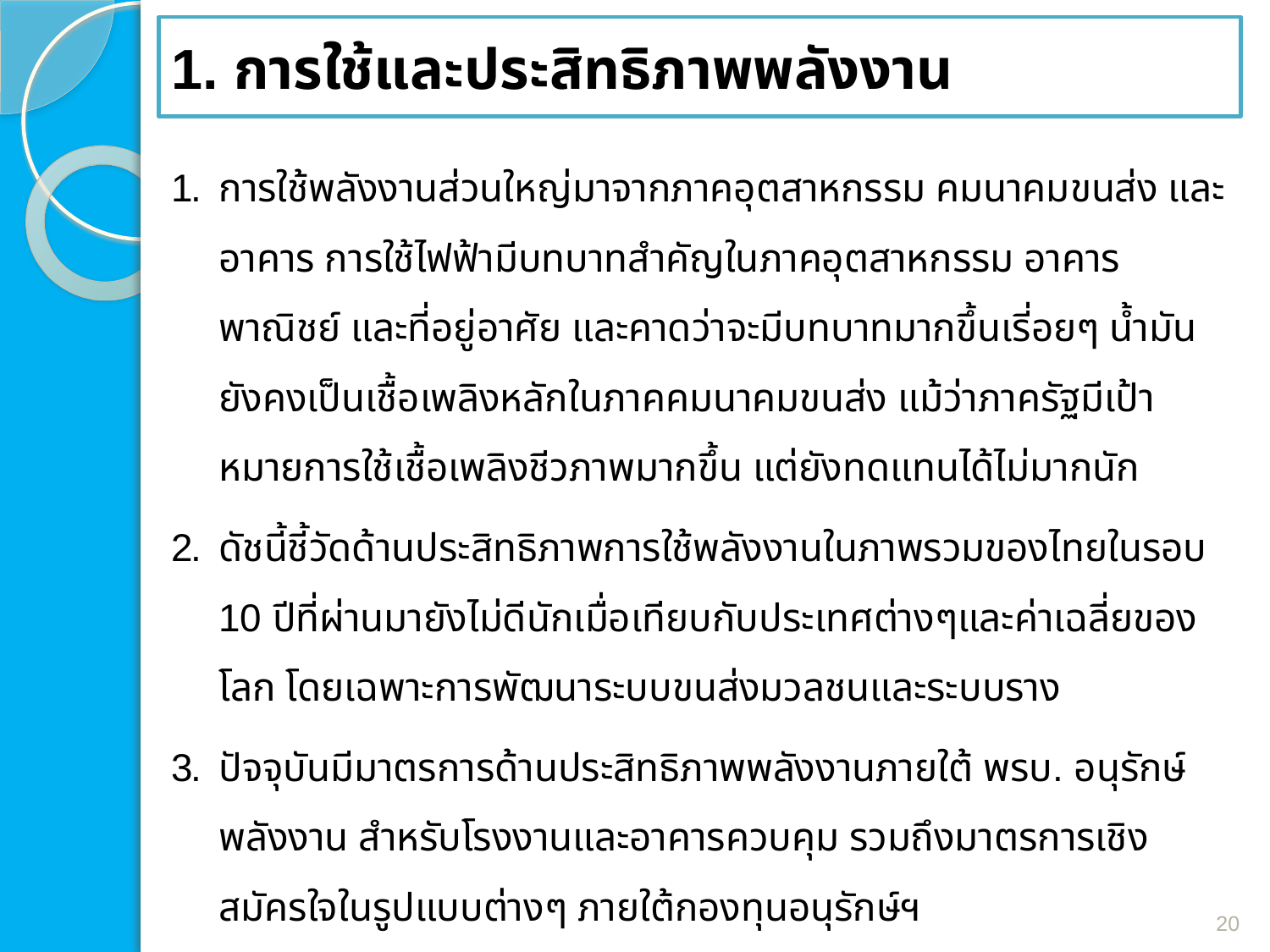

# 1. การใช้และประสิทธิภาพพลังงาน
การใช้พลังงานส่วนใหญ่มาจากภาคอุตสาหกรรม คมนาคมขนส่ง และอาคาร การใช้ไฟฟ้ามีบทบาทสำคัญในภาคอุตสาหกรรม อาคารพาณิชย์ และที่อยู่อาศัย และคาดว่าจะมีบทบาทมากขึ้นเรี่อยๆ น้ำมันยังคงเป็นเชื้อเพลิงหลักในภาคคมนาคมขนส่ง แม้ว่าภาครัฐมีเป้าหมายการใช้เชื้อเพลิงชีวภาพมากขึ้น แต่ยังทดแทนได้ไม่มากนัก
ดัชนี้ชี้วัดด้านประสิทธิภาพการใช้พลังงานในภาพรวมของไทยในรอบ 10 ปีที่ผ่านมายังไม่ดีนักเมื่อเทียบกับประเทศต่างๆและค่าเฉลี่ยของโลก โดยเฉพาะการพัฒนาระบบขนส่งมวลชนและระบบราง
ปัจจุบันมีมาตรการด้านประสิทธิภาพพลังงานภายใต้ พรบ. อนุรักษ์พลังงาน สำหรับโรงงานและอาคารควบคุม รวมถึงมาตรการเชิงสมัครใจในรูปแบบต่างๆ ภายใต้กองทุนอนุรักษ์ฯ

20